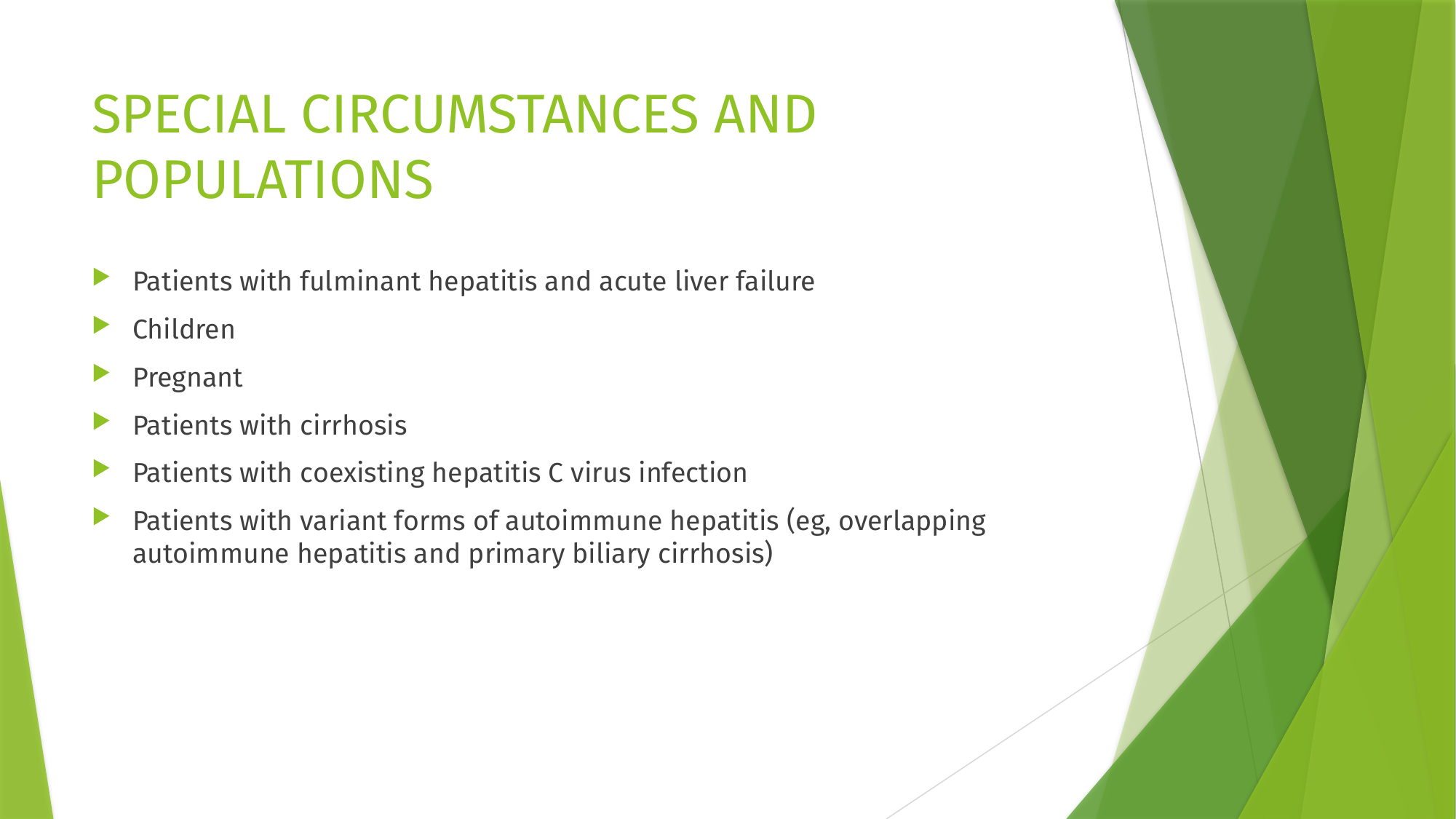

# SPECIAL CIRCUMSTANCES AND POPULATIONS
Patients with fulminant hepatitis and acute liver failure
Children
Pregnant
Patients with cirrhosis
Patients with coexisting hepatitis C virus infection
Patients with variant forms of autoimmune hepatitis (eg, overlapping autoimmune hepatitis and primary biliary cirrhosis)